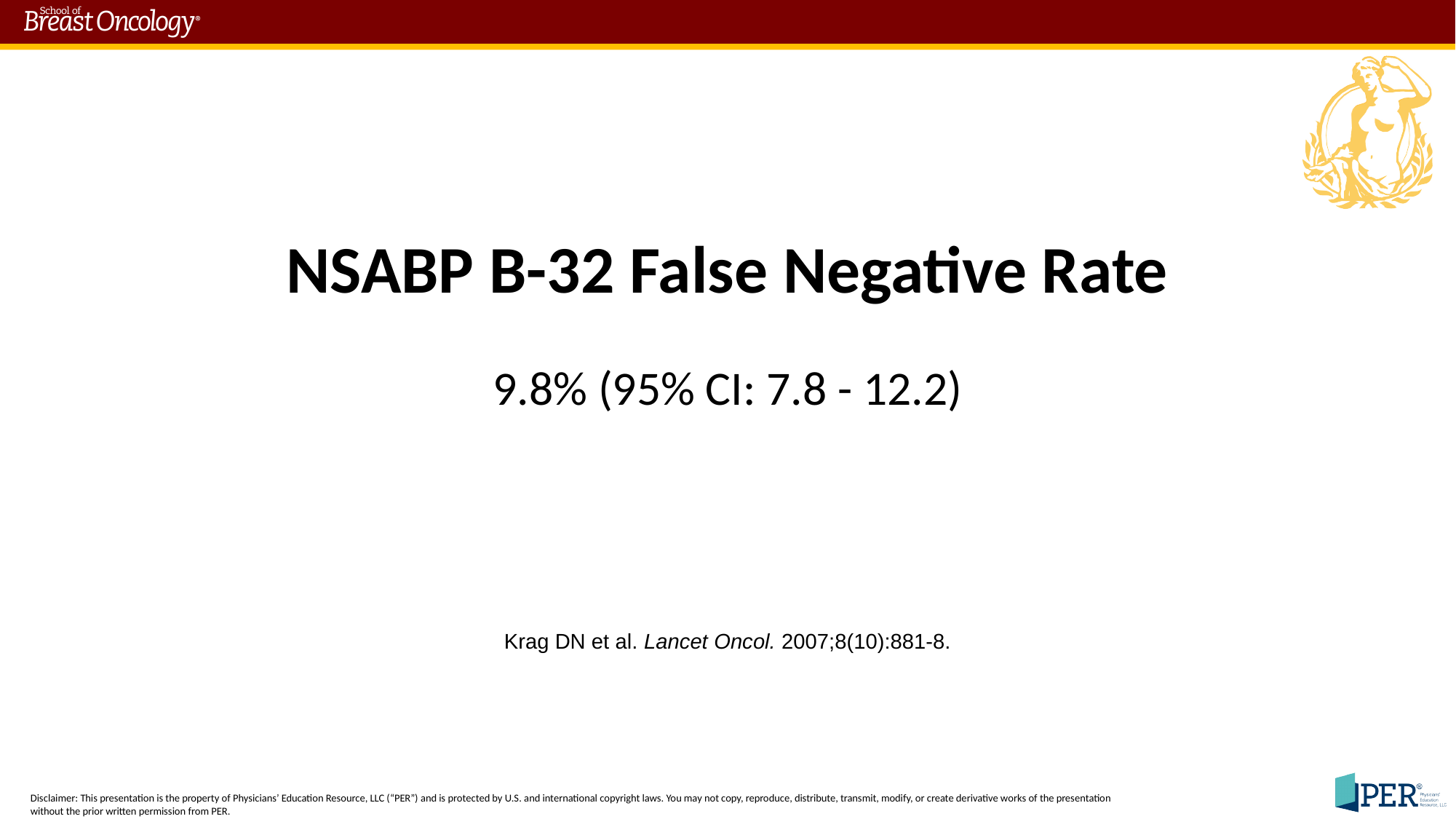

# NSABP B-32 False Negative Rate
9.8% (95% CI: 7.8 - 12.2)

Krag DN et al. Lancet Oncol. 2007;8(10):881-8.